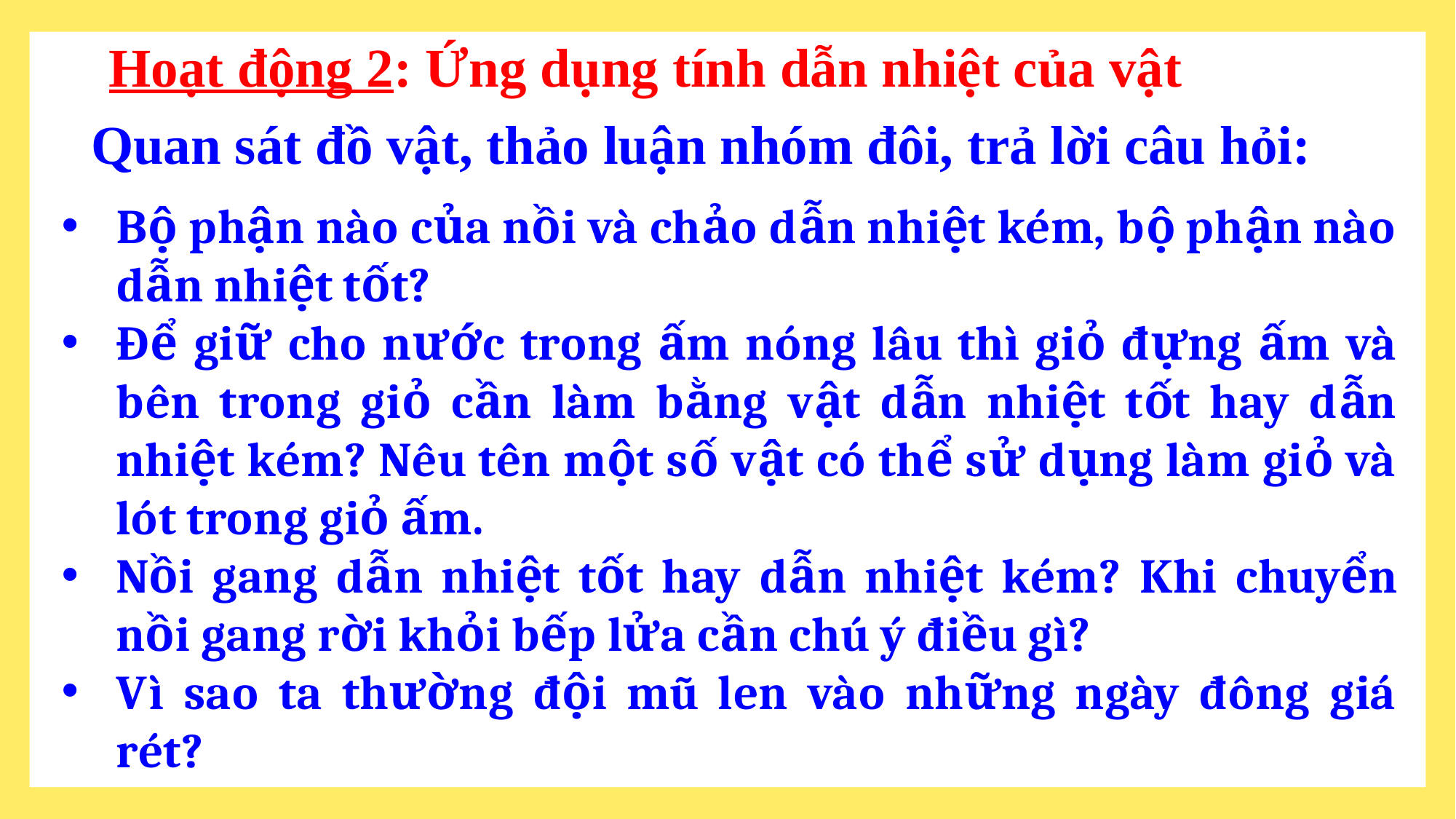

Hoạt động 2: Ứng dụng tính dẫn nhiệt của vật
Quan sát đồ vật, thảo luận nhóm đôi, trả lời câu hỏi:
Bộ phận nào của nồi và chảo dẫn nhiệt kém, bộ phận nào dẫn nhiệt tốt?
Để giữ cho nước trong ấm nóng lâu thì giỏ đựng ấm và bên trong giỏ cần làm bằng vật dẫn nhiệt tốt hay dẫn nhiệt kém? Nêu tên một số vật có thể sử dụng làm giỏ và lót trong giỏ ấm.
Nồi gang dẫn nhiệt tốt hay dẫn nhiệt kém? Khi chuyển nồi gang rời khỏi bếp lửa cần chú ý điều gì?
Vì sao ta thường đội mũ len vào những ngày đông giá rét?